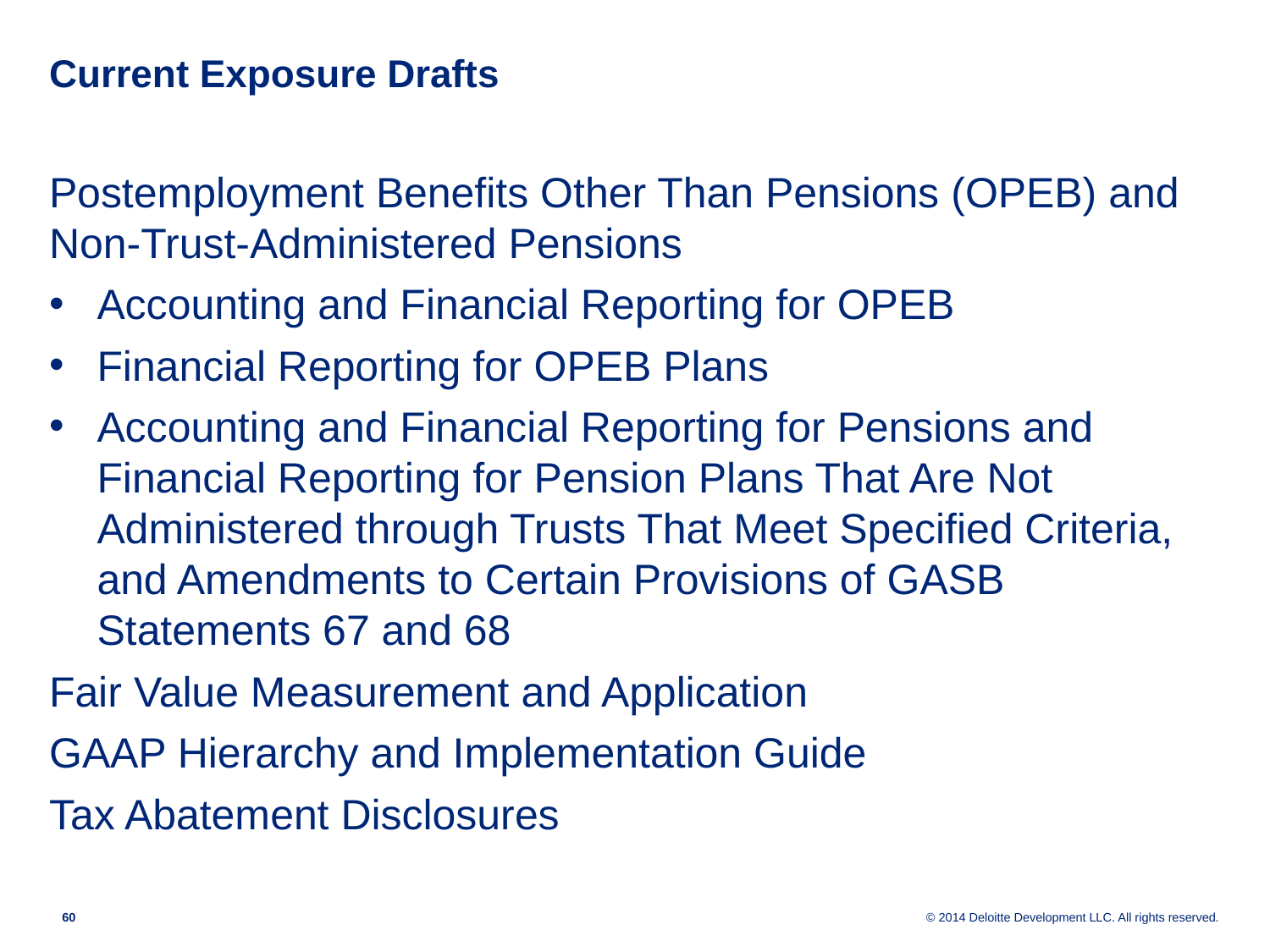

# Current Exposure Drafts
Postemployment Benefits Other Than Pensions (OPEB) and Non-Trust-Administered Pensions
Accounting and Financial Reporting for OPEB
Financial Reporting for OPEB Plans
Accounting and Financial Reporting for Pensions and Financial Reporting for Pension Plans That Are Not Administered through Trusts That Meet Specified Criteria, and Amendments to Certain Provisions of GASB Statements 67 and 68
Fair Value Measurement and Application
GAAP Hierarchy and Implementation Guide
Tax Abatement Disclosures
60